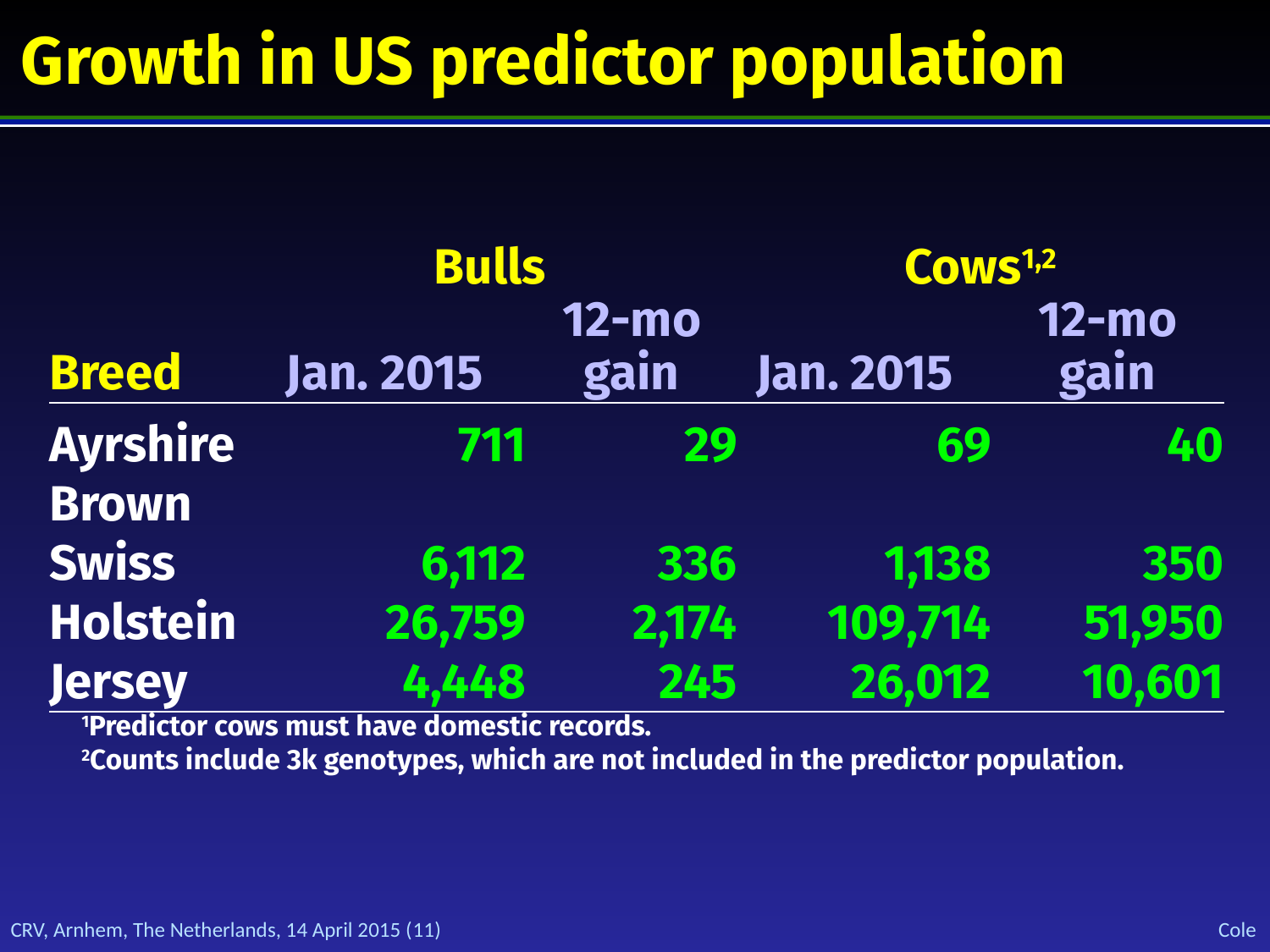

# Growth in US predictor population
|  | Bulls |  | Cows1,2 |  |
| --- | --- | --- | --- | --- |
| Breed | Jan. 2015 | 12-mo gain | Jan. 2015 | 12-mo gain |
| Ayrshire | 711 | 29 | 69 | 40 |
| Brown Swiss | 6,112 | 336 | 1,138 | 350 |
| Holstein | 26,759 | 2,174 | 109,714 | 51,950 |
| Jersey | 4,448 | 245 | 26,012 | 10,601 |
1Predictor cows must have domestic records.
2Counts include 3k genotypes, which are not included in the predictor population.